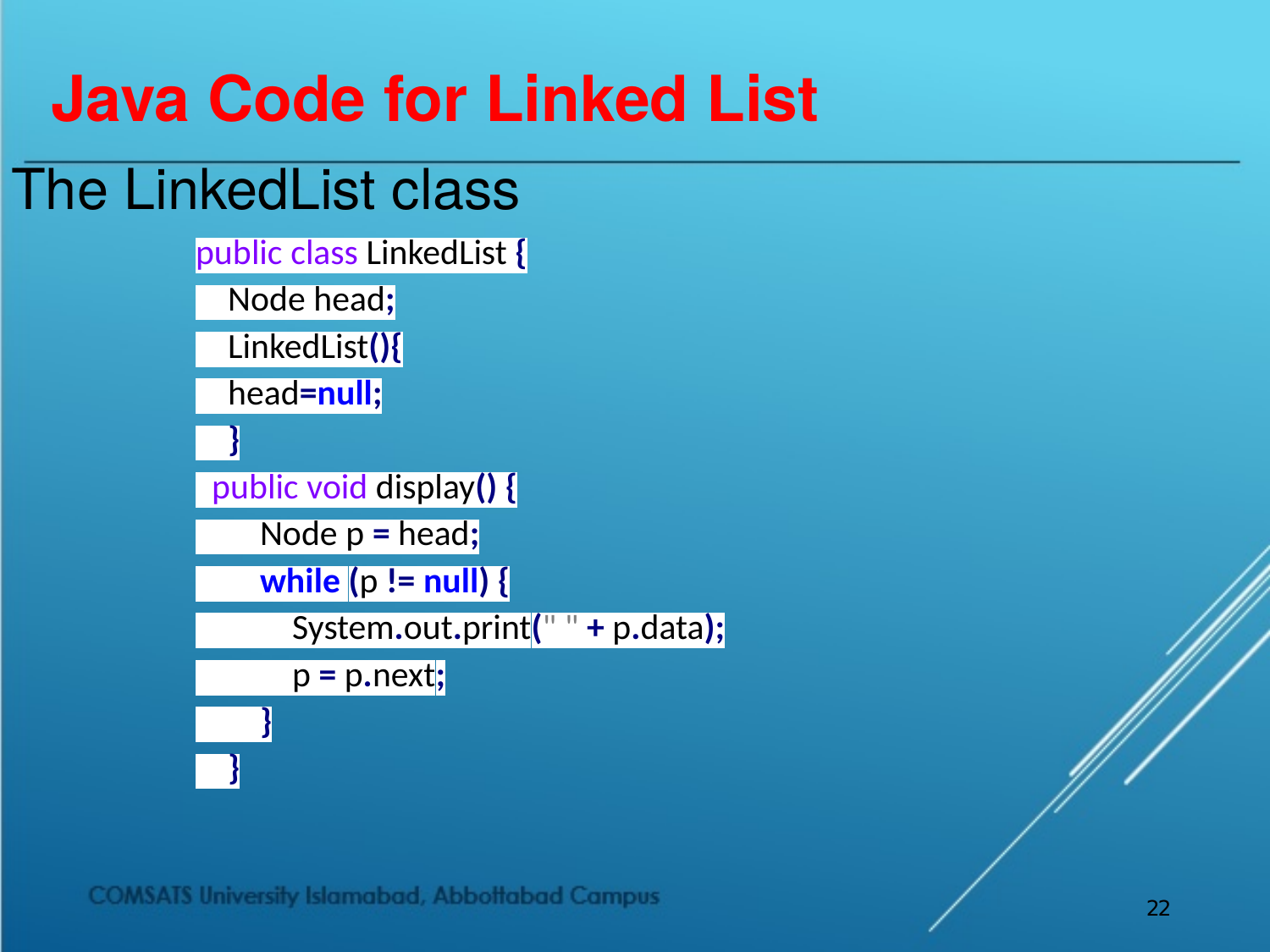

# Java Code for Linked List
The LinkedList class
public class LinkedList {
    Node head;
    LinkedList(){
    head=null;
    }
  public void display() {
        Node p = head;
        while (p != null) {
            System.out.print(" " + p.data);
            p = p.next;
        }
    }
22